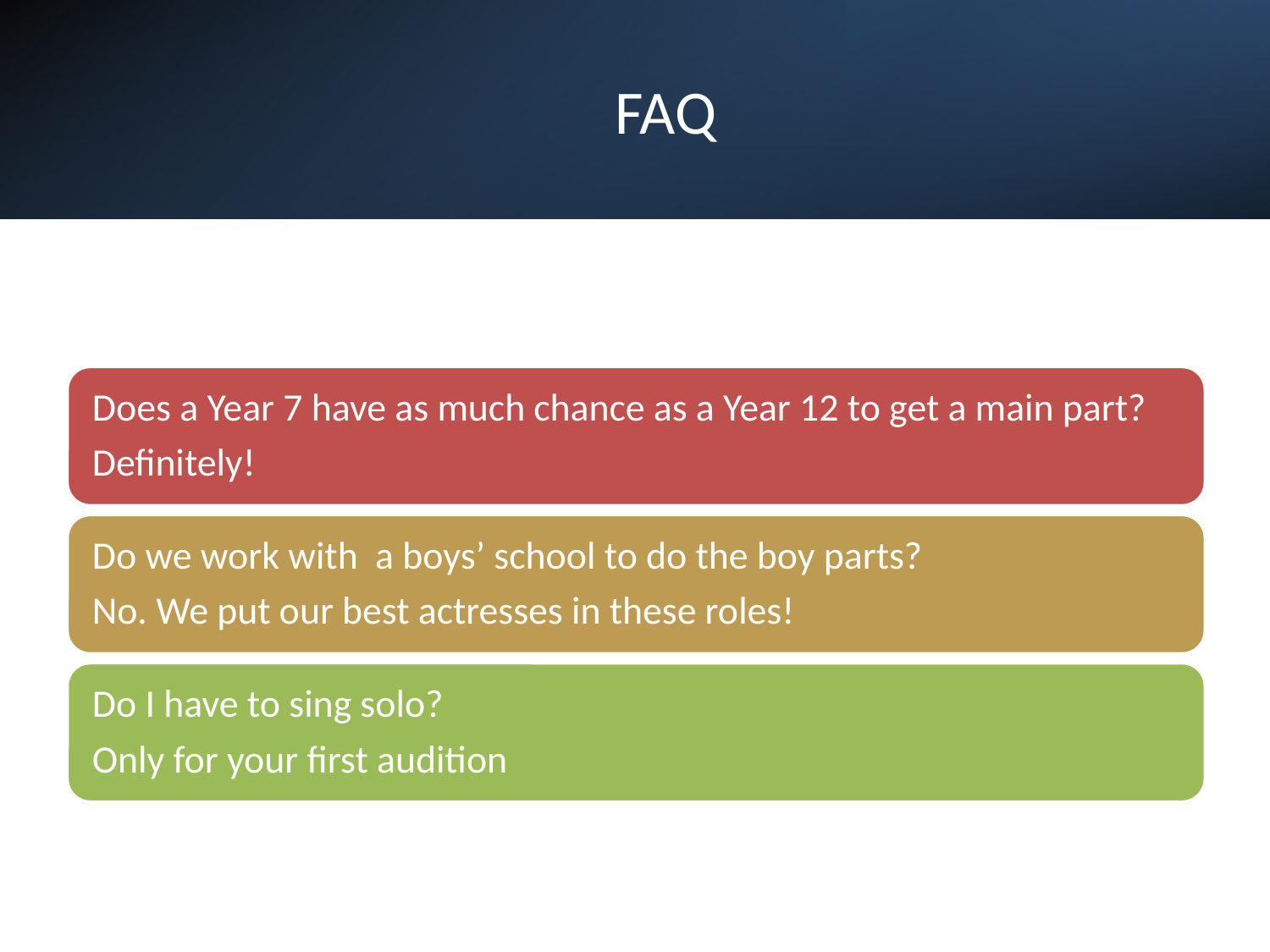

# FAQ
Does a Year 7 have as much chance as a Year 12 to get a main part?
Definitely!
Do we work with  a boys’ school to do the boy parts?
No. We put our best actresses in these roles!
Do I have to sing solo?
Only for your first audition